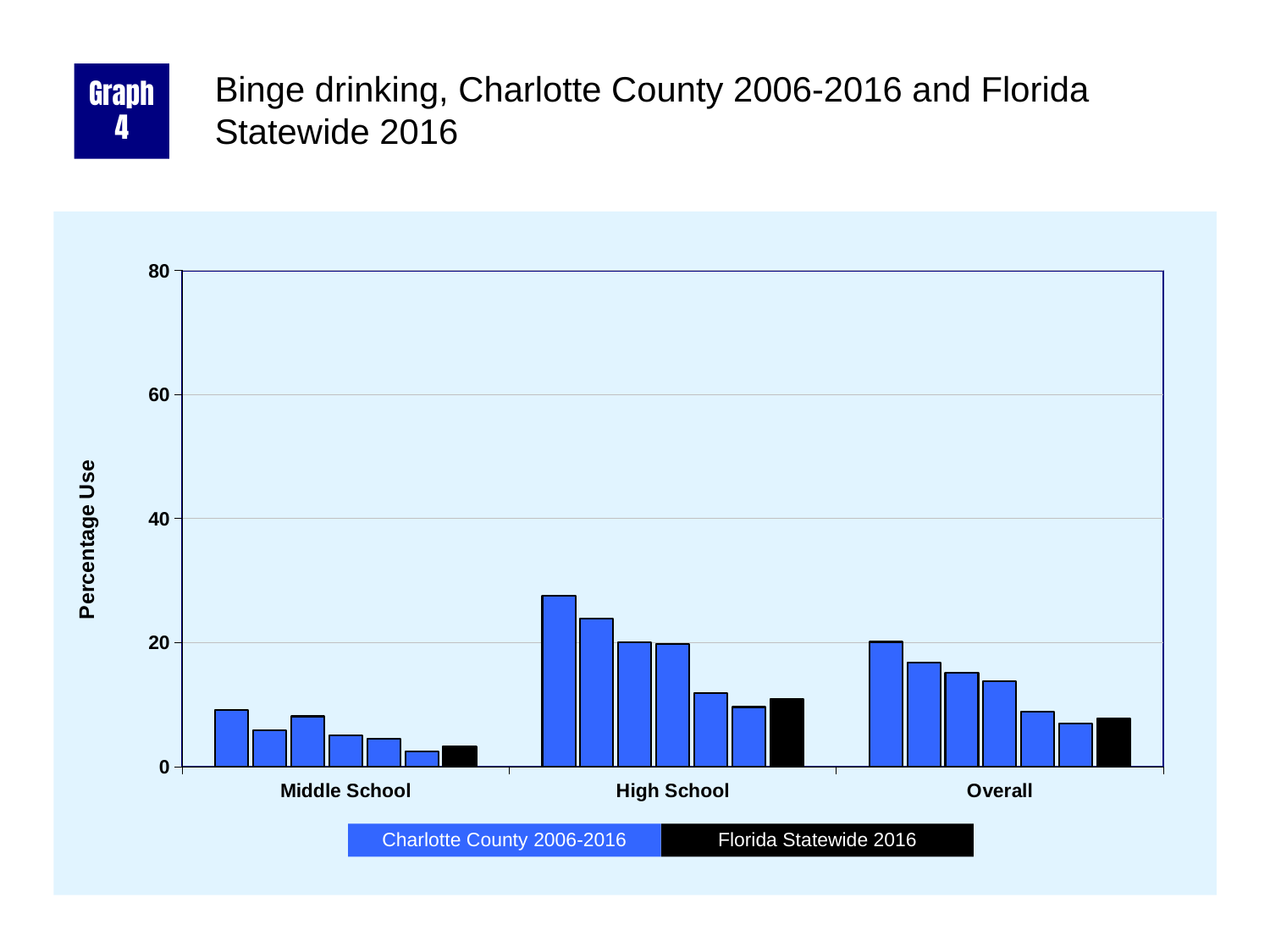

Graph 4
Binge drinking, Charlotte County 2006-2016 and Florida Statewide 2016

### Chart

| Category | County 2006 | County 2008 | County 2010 | County 2012 | County 2014 | County 2016 | Florida 2016 |
|---|---|---|---|---|---|---|---|
| Middle School | 9.1 | 5.9 | 8.1 | 5.0 | 4.5 | 2.4 | 3.2 |
| High School | 27.5 | 23.8 | 20.0 | 19.7 | 11.9 | 9.6 | 10.9 |
| Overall | 20.1 | 16.7 | 15.1 | 13.7 | 8.9 | 6.9 | 7.7 |
Florida Statewide 2016
Charlotte County 2006-2016